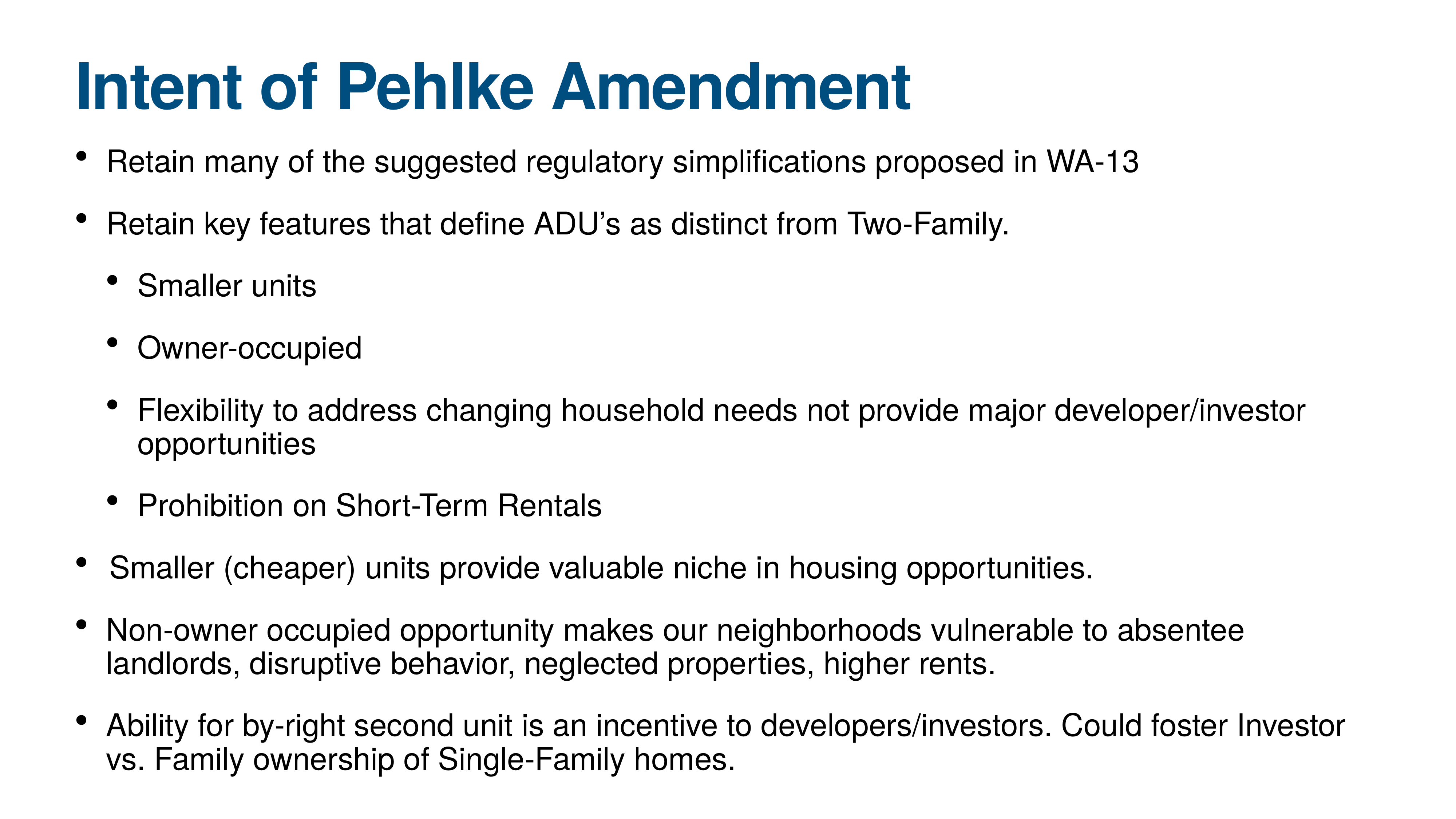

# Intent of Pehlke Amendment
Retain many of the suggested regulatory simplifications proposed in WA-13
Retain key features that define ADU’s as distinct from Two-Family.
Smaller units
Owner-occupied
Flexibility to address changing household needs not provide major developer/investor opportunities
Prohibition on Short-Term Rentals
Smaller (cheaper) units provide valuable niche in housing opportunities.
Non-owner occupied opportunity makes our neighborhoods vulnerable to absentee landlords, disruptive behavior, neglected properties, higher rents.
Ability for by-right second unit is an incentive to developers/investors. Could foster Investor vs. Family ownership of Single-Family homes.